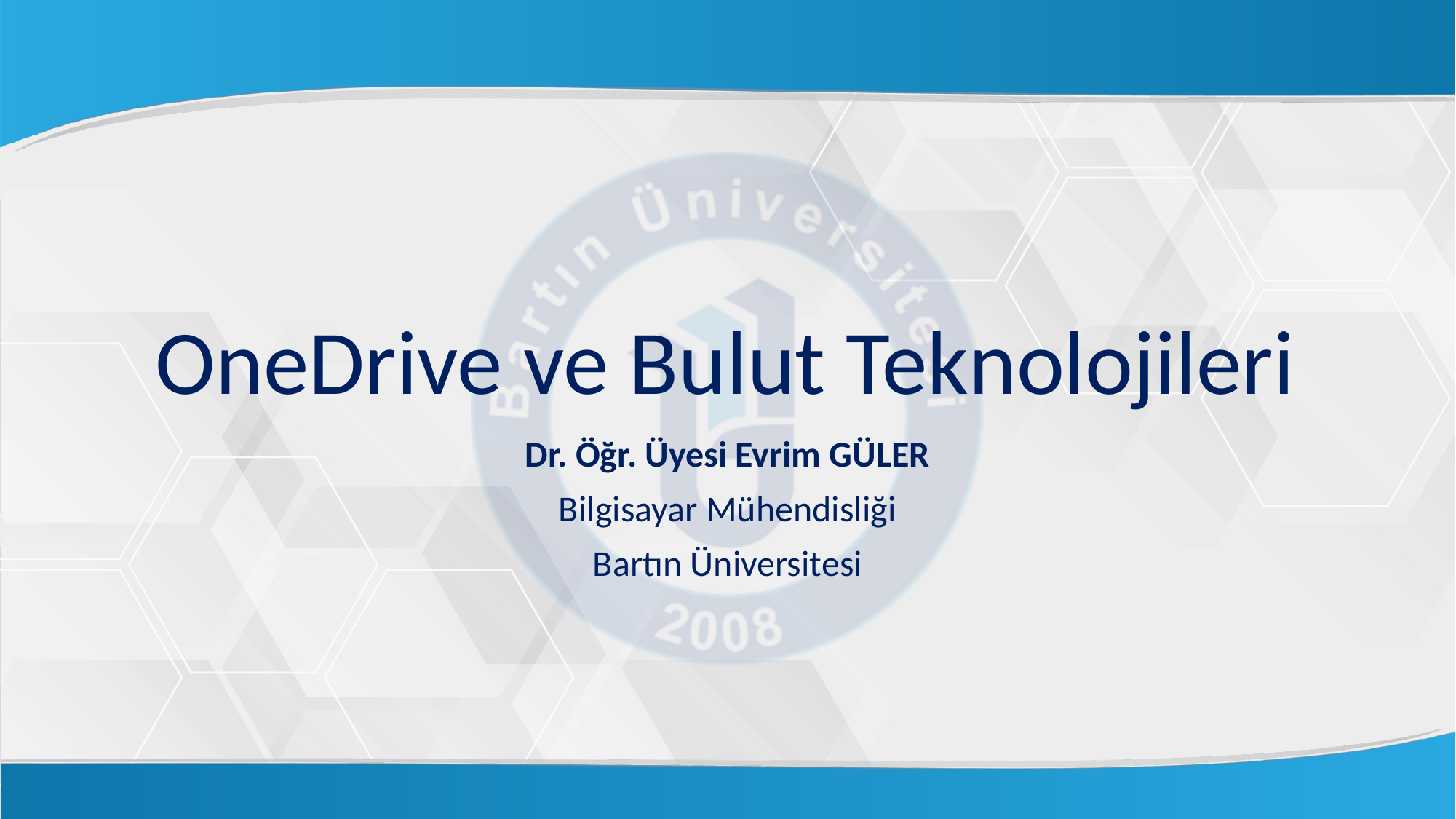

# OneDrive ve Bulut Teknolojileri
Dr. Öğr. Üyesi Evrim GÜLER
Bilgisayar Mühendisliği
Bartın Üniversitesi